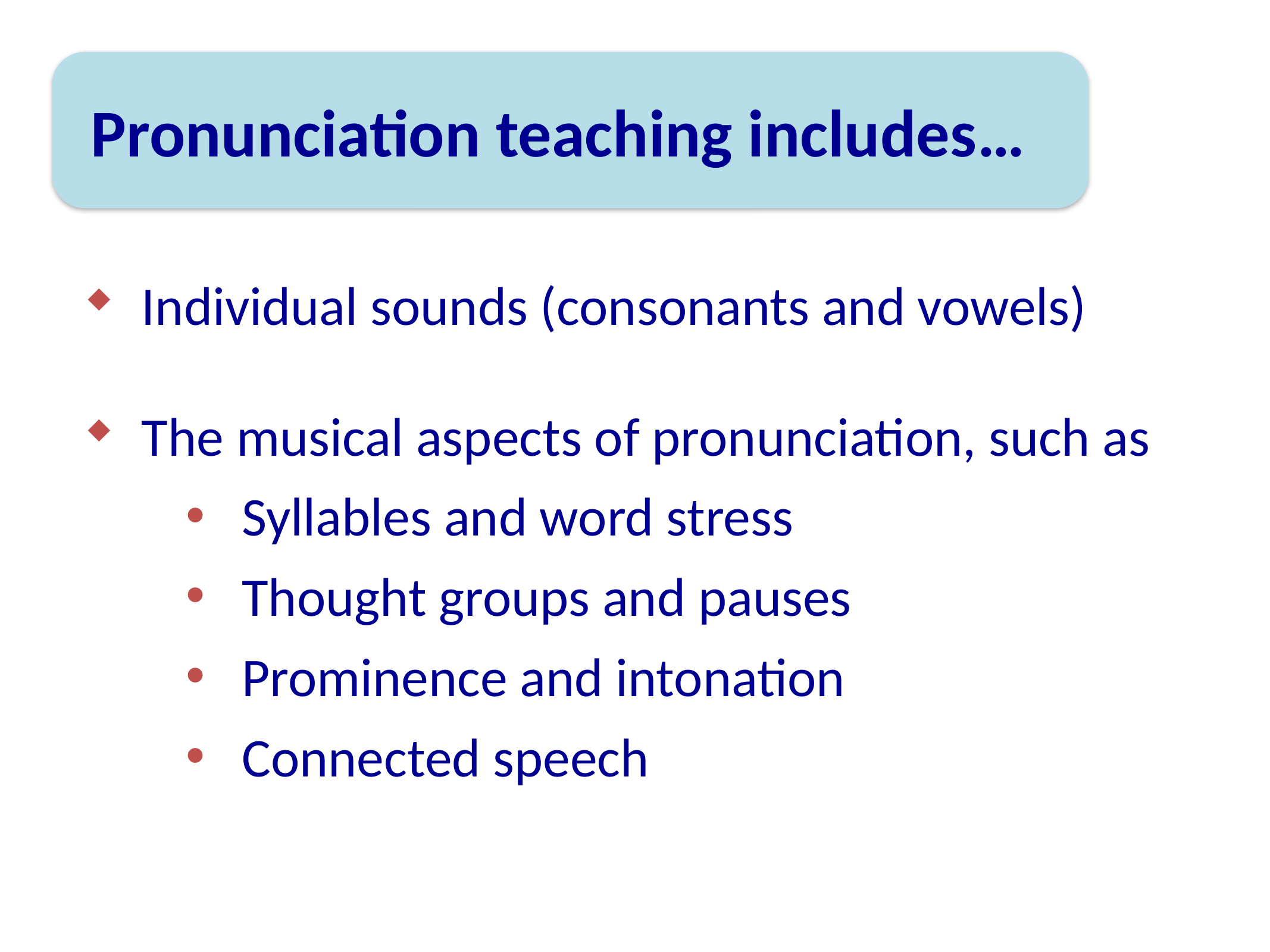

Pronunciation teaching includes…

Individual sounds (consonants and vowels)

The musical aspects of pronunciation, such as
Syllables and word stress
Thought groups and pauses
Prominence and intonation
Connected speech